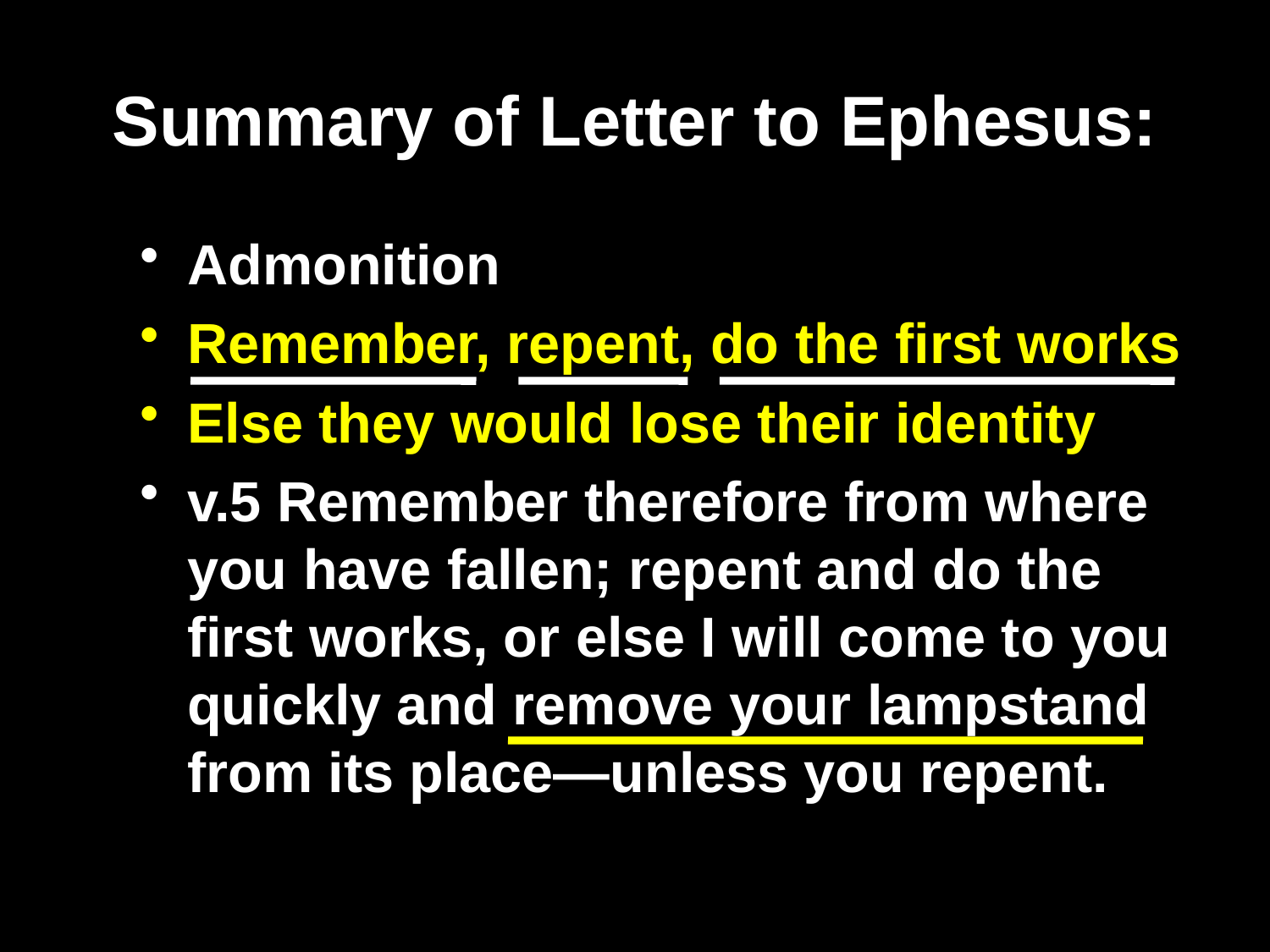

# Summary of Letter to Ephesus:
Admonition
Remember, repent, do the first works
Else they would lose their identity
v.5 Remember therefore from where you have fallen; repent and do the first works, or else I will come to you quickly and remove your lampstand from its place—unless you repent.